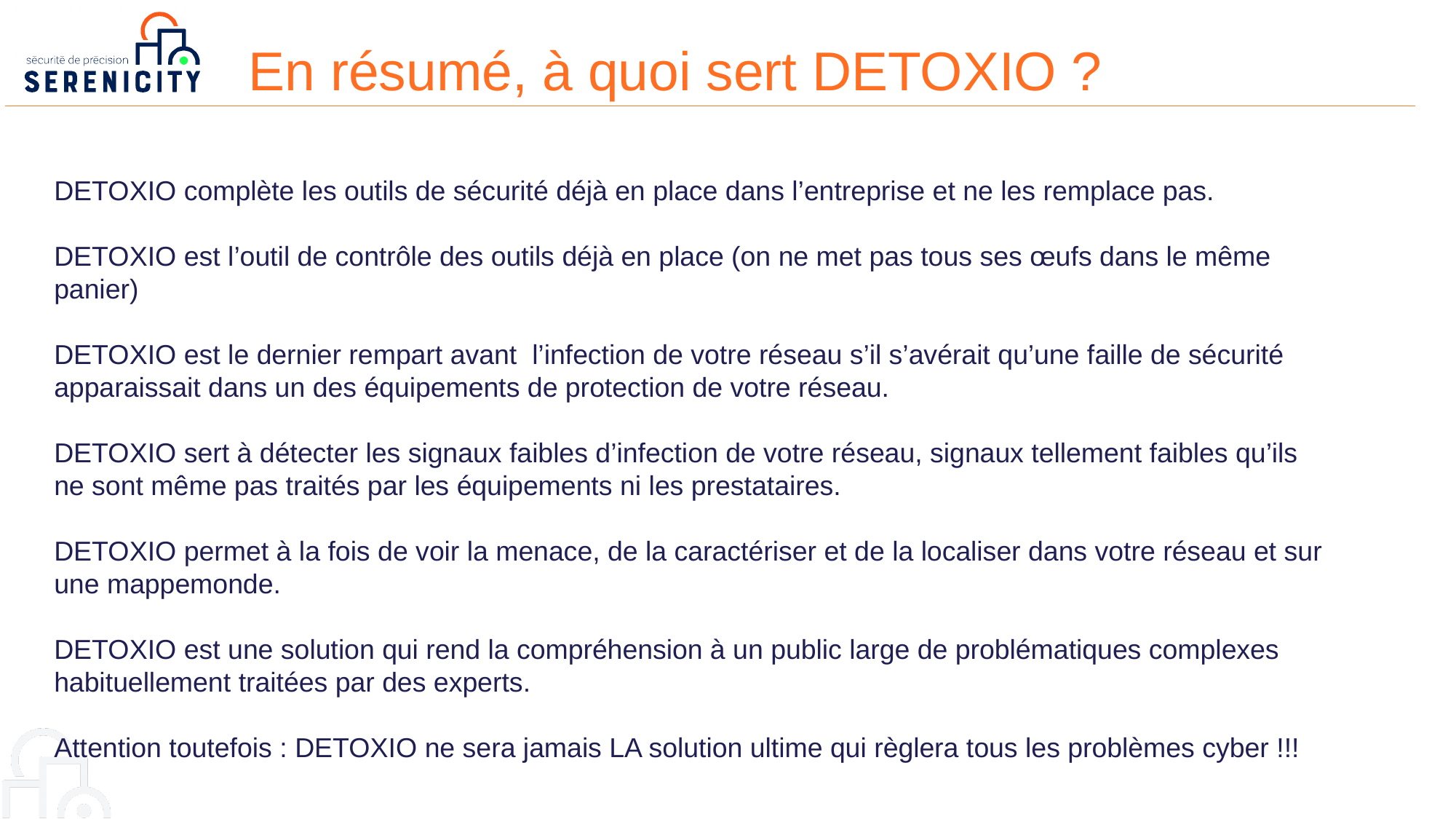

# En résumé, à quoi sert DETOXIO ?

DETOXIO complète les outils de sécurité déjà en place dans l’entreprise et ne les remplace pas.

DETOXIO est l’outil de contrôle des outils déjà en place (on ne met pas tous ses œufs dans le même panier)

DETOXIO est le dernier rempart avant  l’infection de votre réseau s’il s’avérait qu’une faille de sécurité apparaissait dans un des équipements de protection de votre réseau.

DETOXIO sert à détecter les signaux faibles d’infection de votre réseau, signaux tellement faibles qu’ils ne sont même pas traités par les équipements ni les prestataires.

DETOXIO permet à la fois de voir la menace, de la caractériser et de la localiser dans votre réseau et sur une mappemonde.

DETOXIO est une solution qui rend la compréhension à un public large de problématiques complexes habituellement traitées par des experts.

Attention toutefois : DETOXIO ne sera jamais LA solution ultime qui règlera tous les problèmes cyber !!!